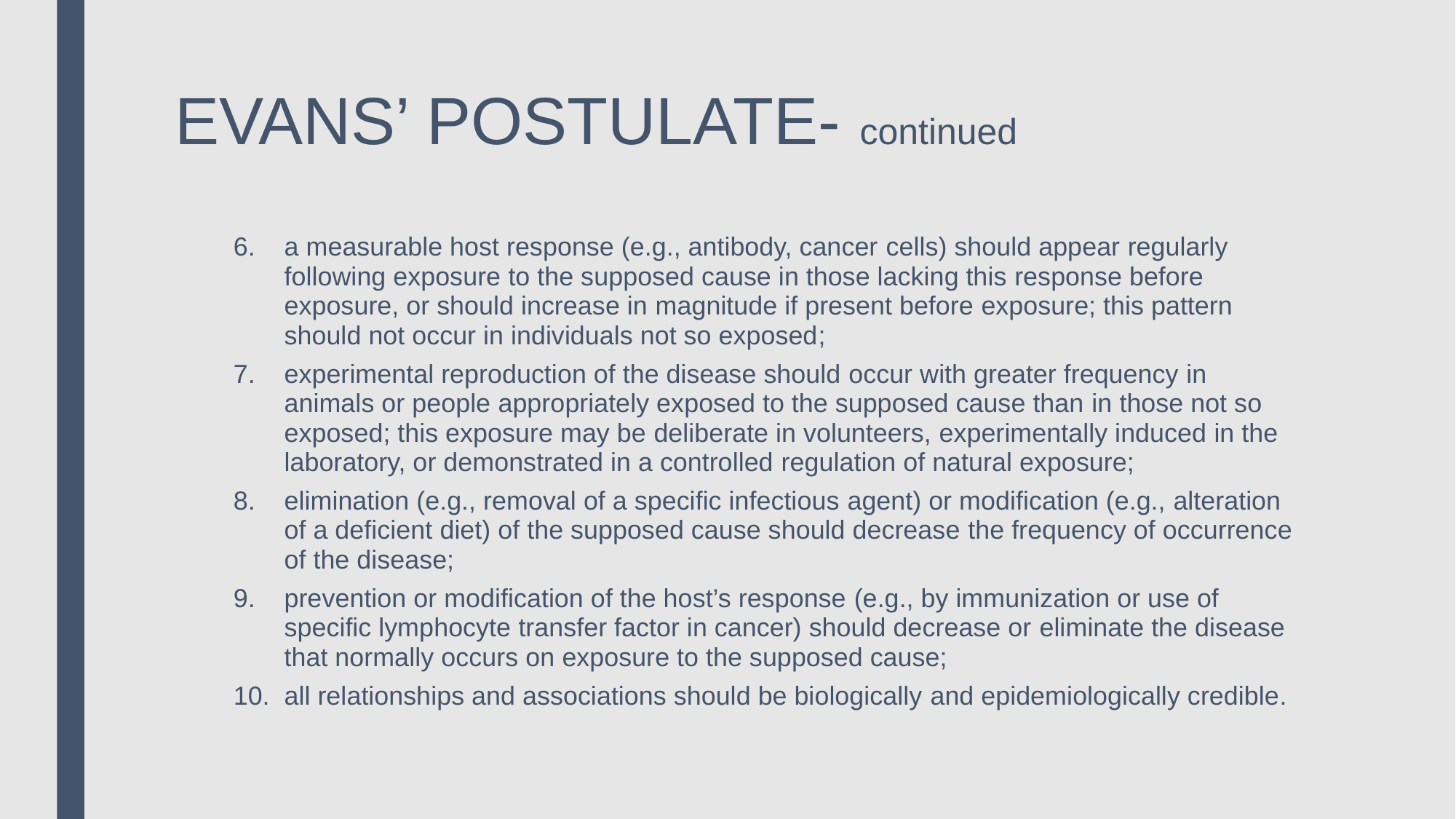

# EVANS’ POSTULATE- continued
a measurable host response (e.g., antibody, cancer cells) should appear regularly following exposure to the supposed cause in those lacking this response before exposure, or should increase in magnitude if present before exposure; this pattern should not occur in individuals not so exposed;
experimental reproduction of the disease should occur with greater frequency in animals or people appropriately exposed to the supposed cause than in those not so exposed; this exposure may be deliberate in volunteers, experimentally induced in the laboratory, or demonstrated in a controlled regulation of natural exposure;
elimination (e.g., removal of a specific infectious agent) or modification (e.g., alteration of a deficient diet) of the supposed cause should decrease the frequency of occurrence of the disease;
prevention or modification of the host’s response (e.g., by immunization or use of specific lymphocyte transfer factor in cancer) should decrease or eliminate the disease that normally occurs on exposure to the supposed cause;
all relationships and associations should be biologically and epidemiologically credible.